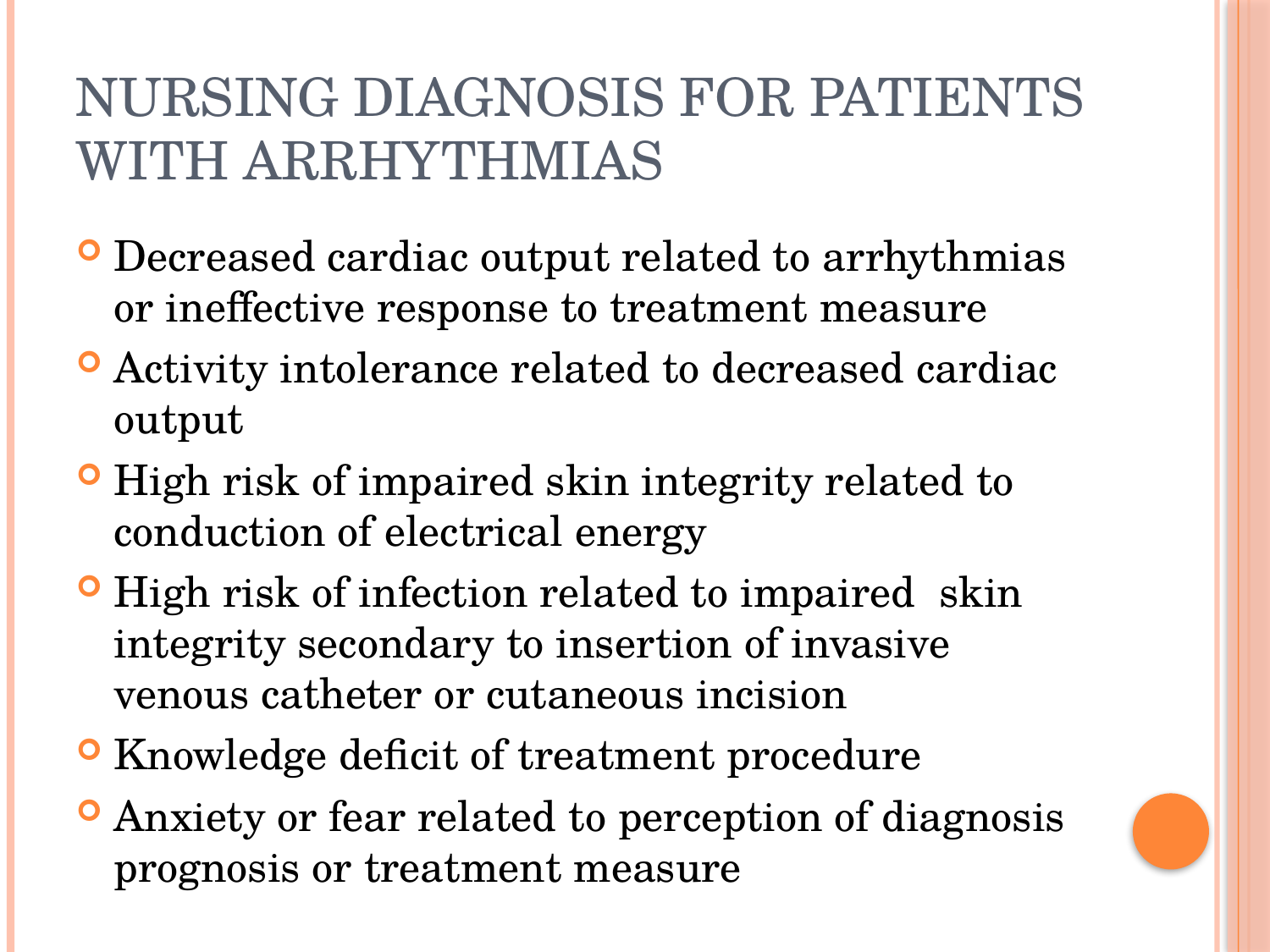

# Nursing diagnosis for patients with arrhythmias
Decreased cardiac output related to arrhythmias or ineffective response to treatment measure
Activity intolerance related to decreased cardiac output
High risk of impaired skin integrity related to conduction of electrical energy
High risk of infection related to impaired  skin integrity secondary to insertion of invasive venous catheter or cutaneous incision
Knowledge deficit of treatment procedure
Anxiety or fear related to perception of diagnosis prognosis or treatment measure